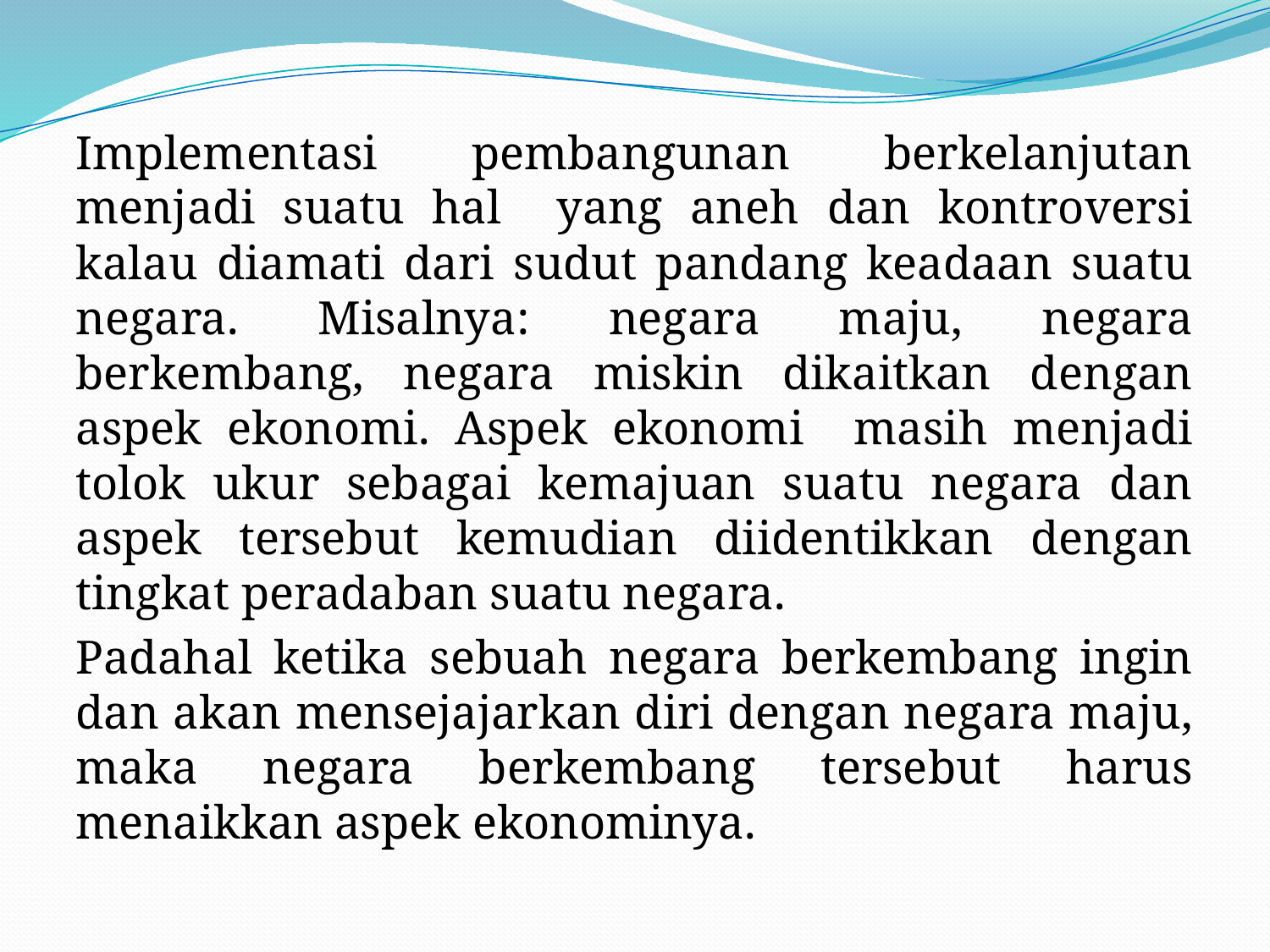

#

Implementasi pembangunan berkelanjutan menjadi suatu hal  yang aneh dan kontroversi kalau diamati dari sudut pandang keadaan suatu negara. Misalnya: negara maju, negara berkembang, negara miskin dikaitkan dengan aspek ekonomi. Aspek ekonomi  masih menjadi tolok ukur sebagai kemajuan suatu negara dan aspek tersebut kemudian diidentikkan dengan tingkat peradaban suatu negara.
Padahal ketika sebuah negara berkembang ingin dan akan mensejajarkan diri dengan negara maju, maka negara berkembang tersebut harus menaikkan aspek ekonominya.